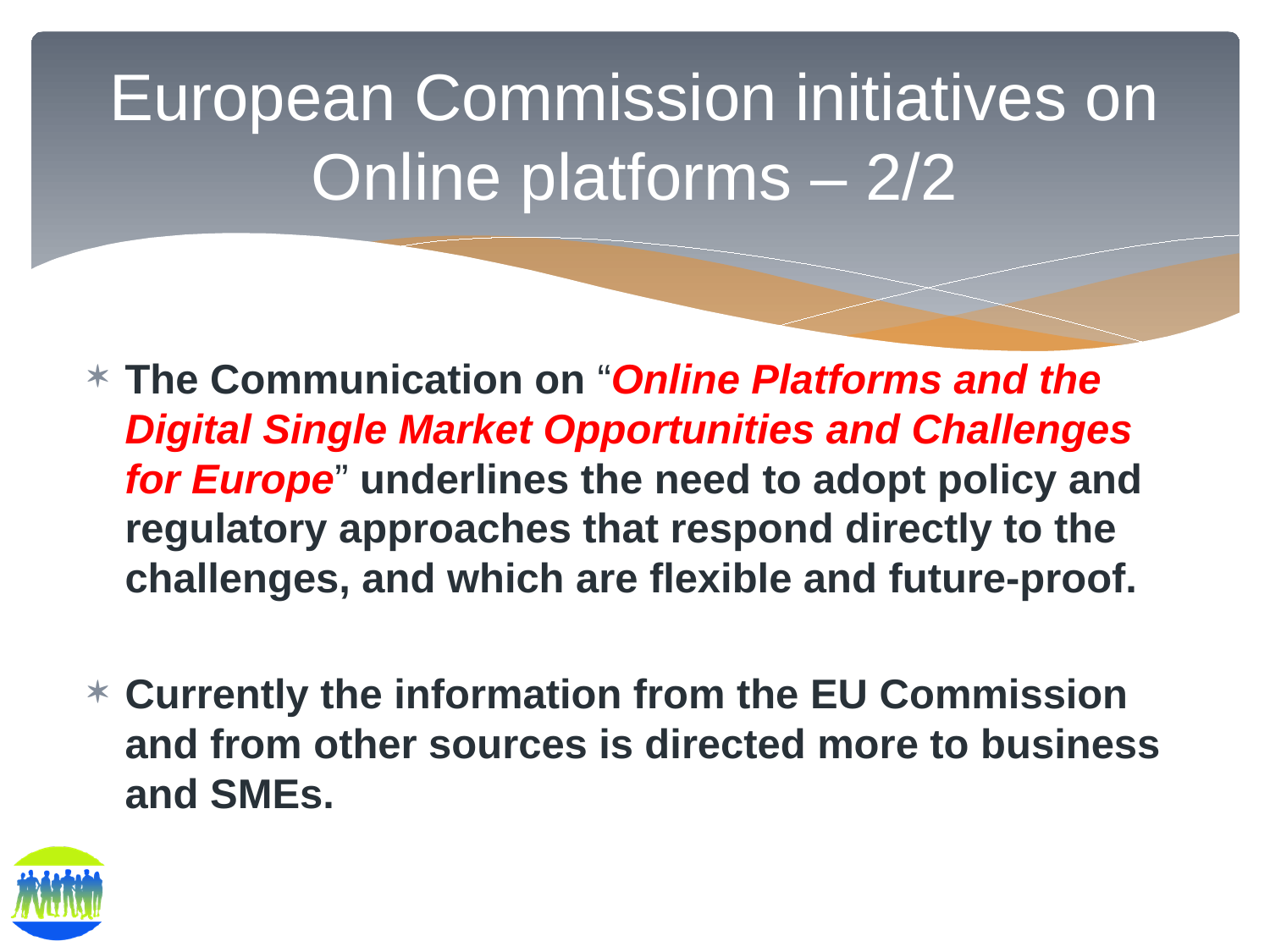

# European Commission initiatives on Online platforms – 2/2
The Communication on “Online Platforms and the Digital Single Market Opportunities and Challenges for Europe” underlines the need to adopt policy and regulatory approaches that respond directly to the challenges, and which are flexible and future-proof.

Currently the information from the EU Commission and from other sources is directed more to business and SMEs.